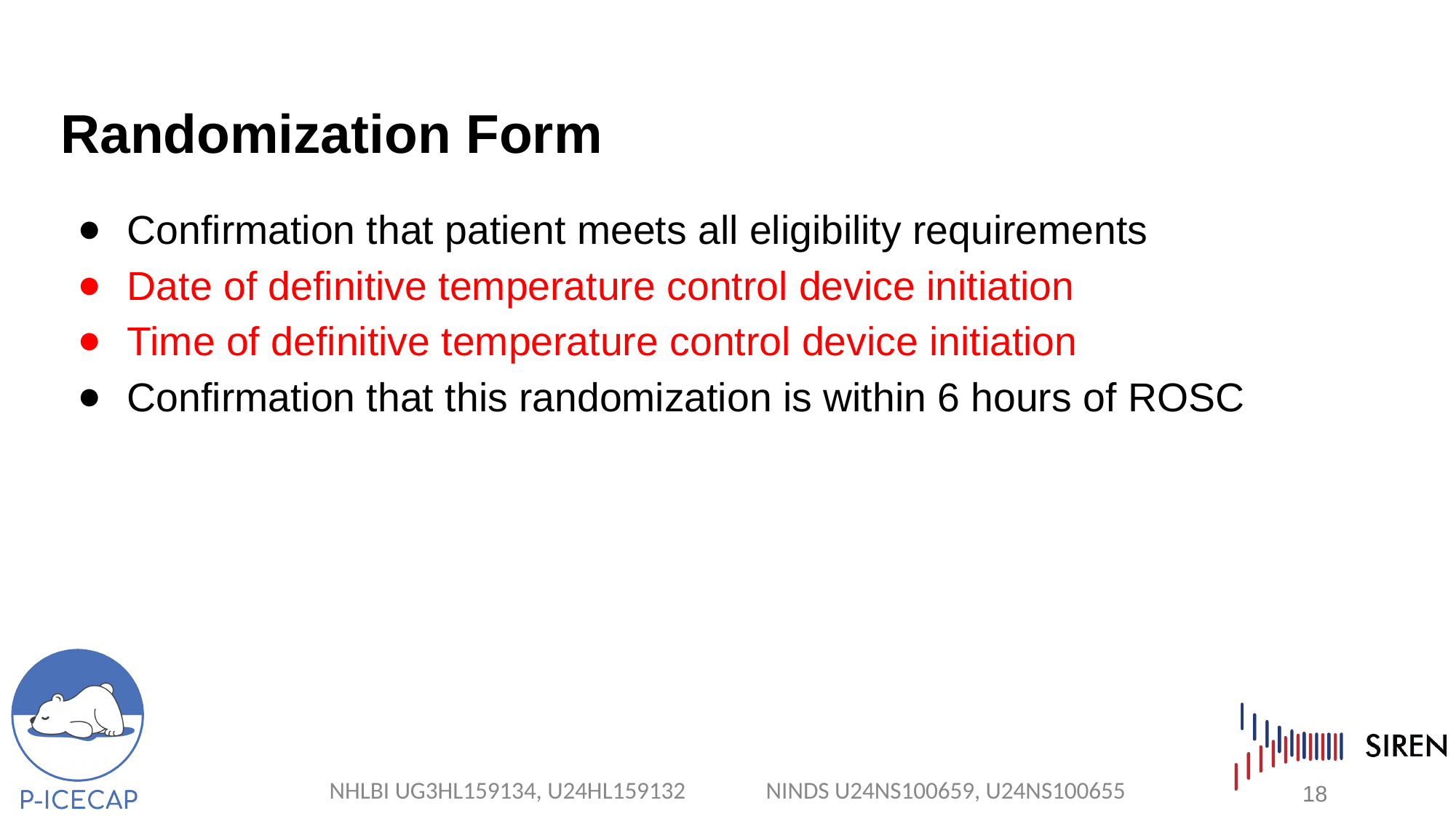

# Randomization Form
Confirmation that patient meets all eligibility requirements
Date of definitive temperature control device initiation
Time of definitive temperature control device initiation
Confirmation that this randomization is within 6 hours of ROSC
18